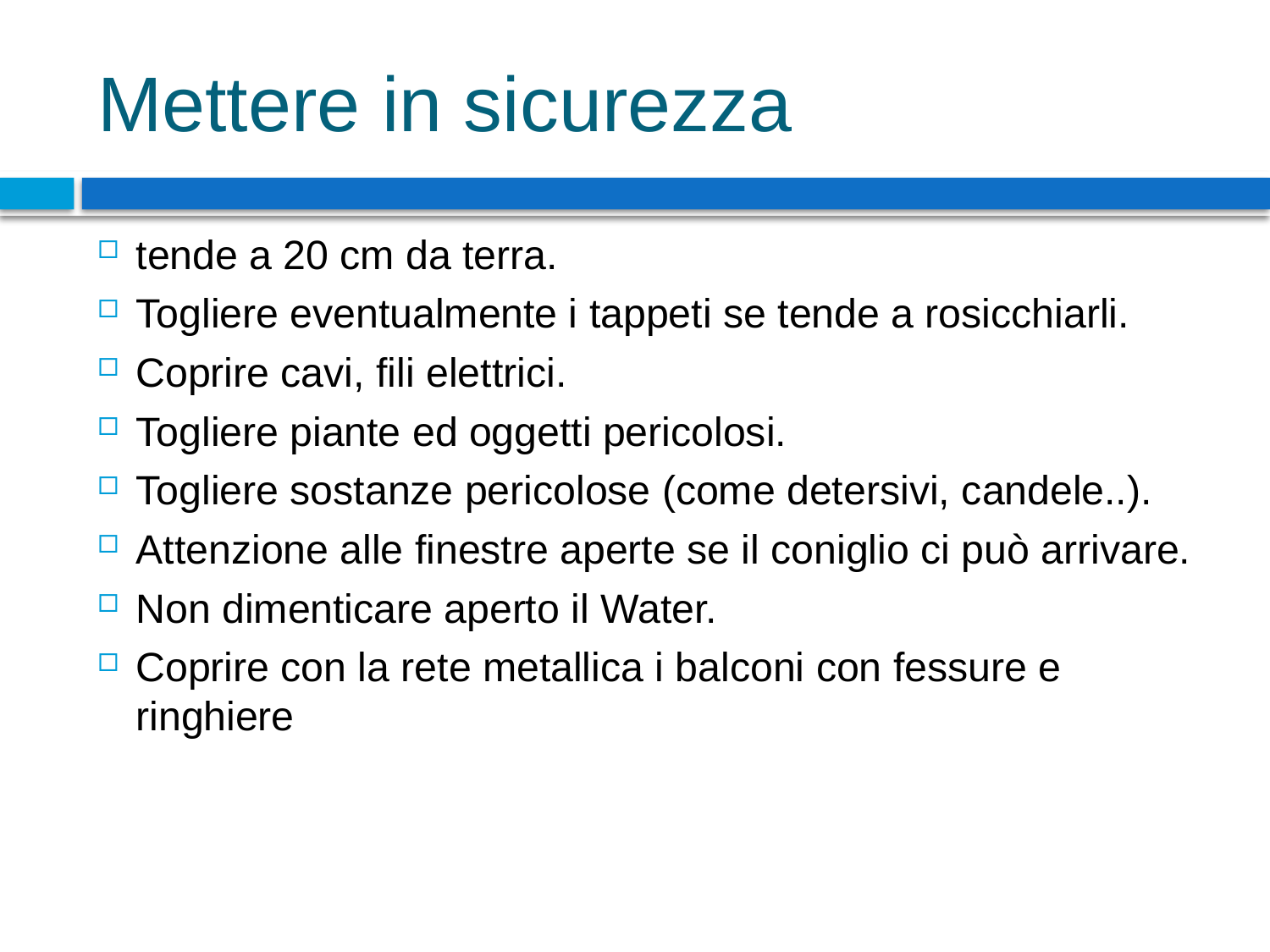

# Mettere in sicurezza
tende a 20 cm da terra.
Togliere eventualmente i tappeti se tende a rosicchiarli.
Coprire cavi, fili elettrici.
Togliere piante ed oggetti pericolosi.
Togliere sostanze pericolose (come detersivi, candele..).
Attenzione alle finestre aperte se il coniglio ci può arrivare.
Non dimenticare aperto il Water.
Coprire con la rete metallica i balconi con fessure e ringhiere